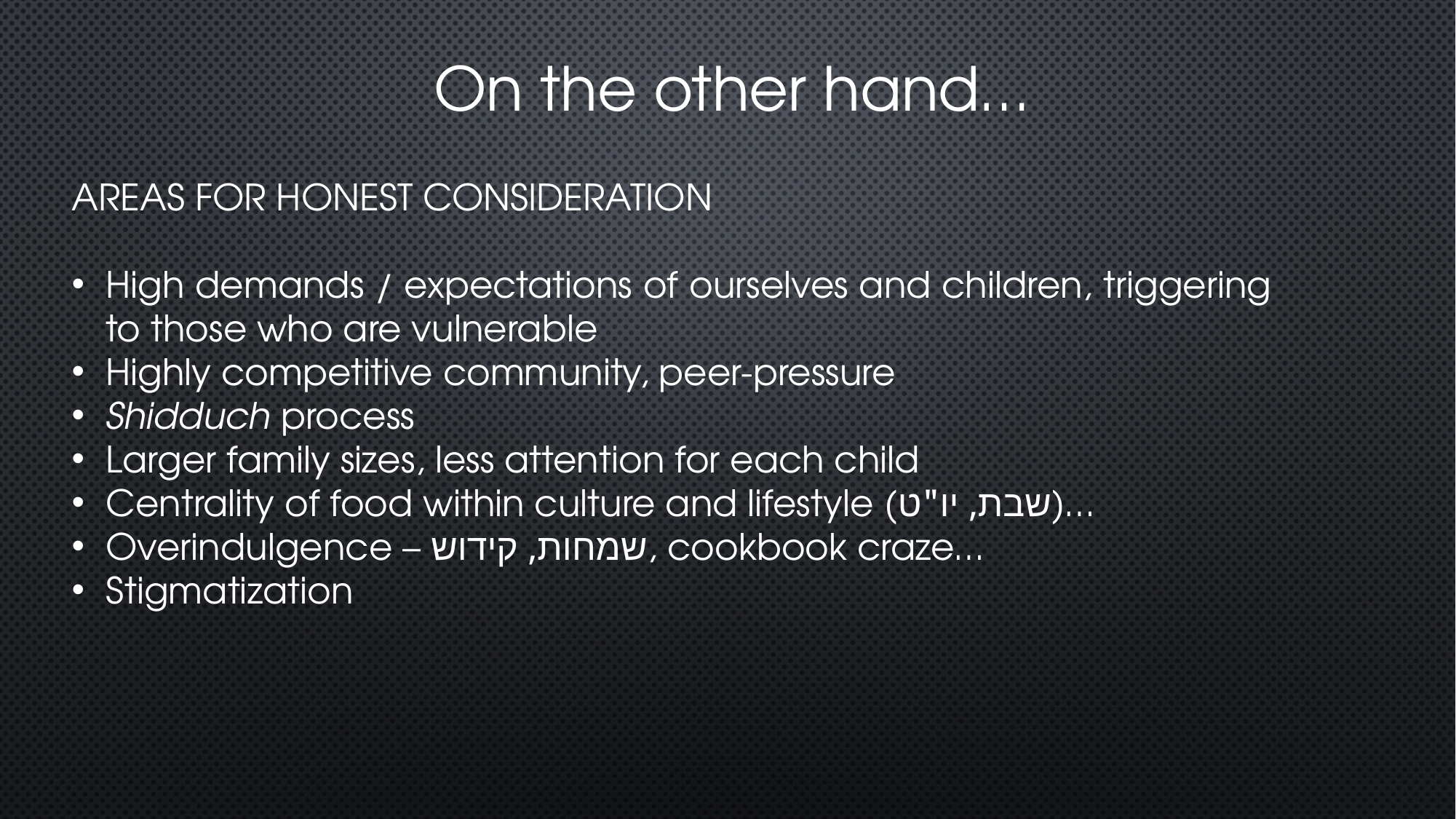

On the other hand…

AREAS FOR HONEST CONSIDERATION

High demands / expectations of ourselves and children, triggering to those who are vulnerable
Highly competitive community, peer-pressure
Shidduch process
Larger family sizes, less attention for each child
Centrality of food within culture and lifestyle (שבת, יו"ט)…
Overindulgence – שמחות, קידוש, cookbook craze…
Stigmatization